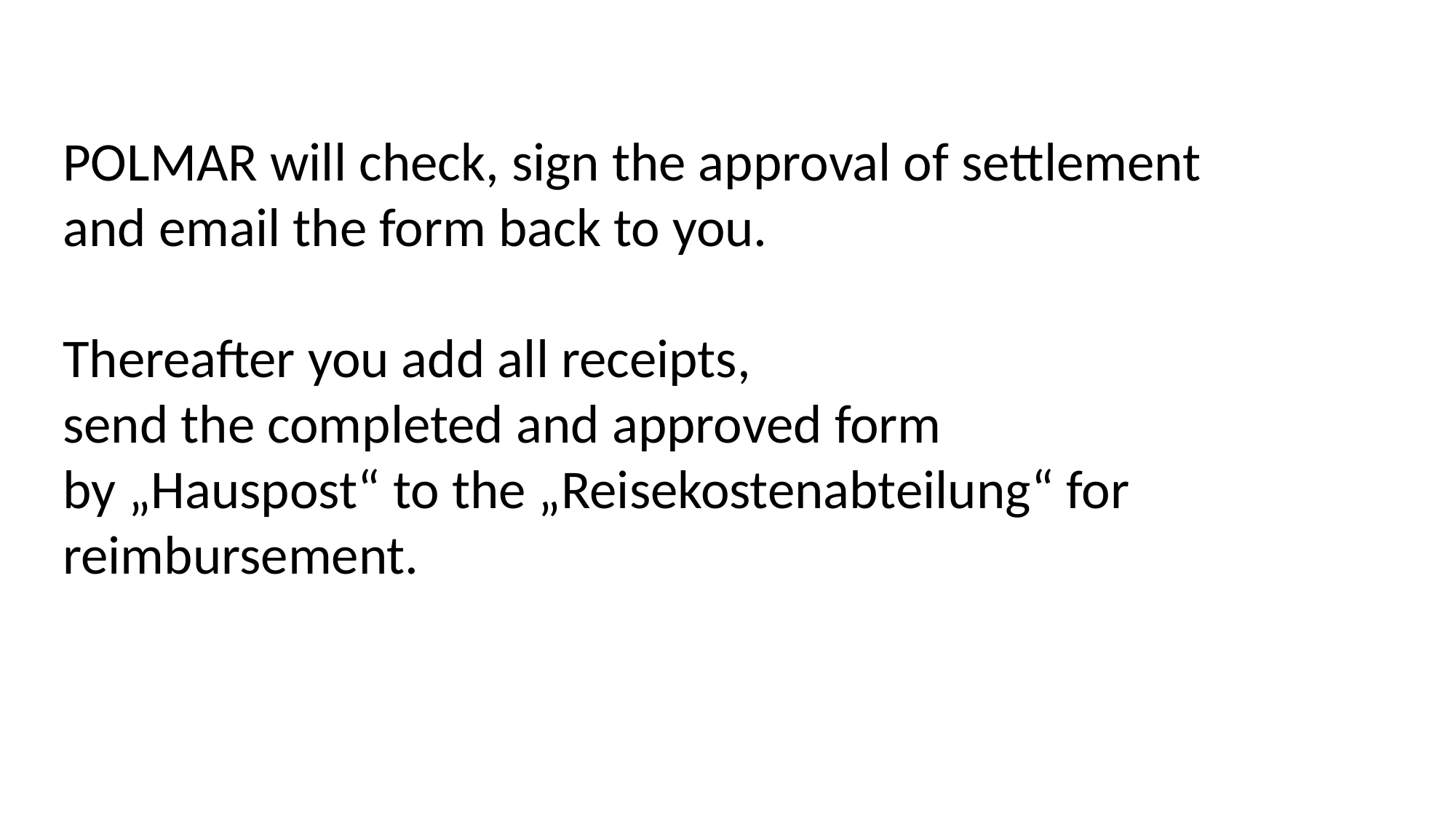

POLMAR will check, sign the approval of settlement
and email the form back to you.

Thereafter you add all receipts,
send the completed and approved form
by „Hauspost“ to the „Reisekostenabteilung“ for reimbursement.